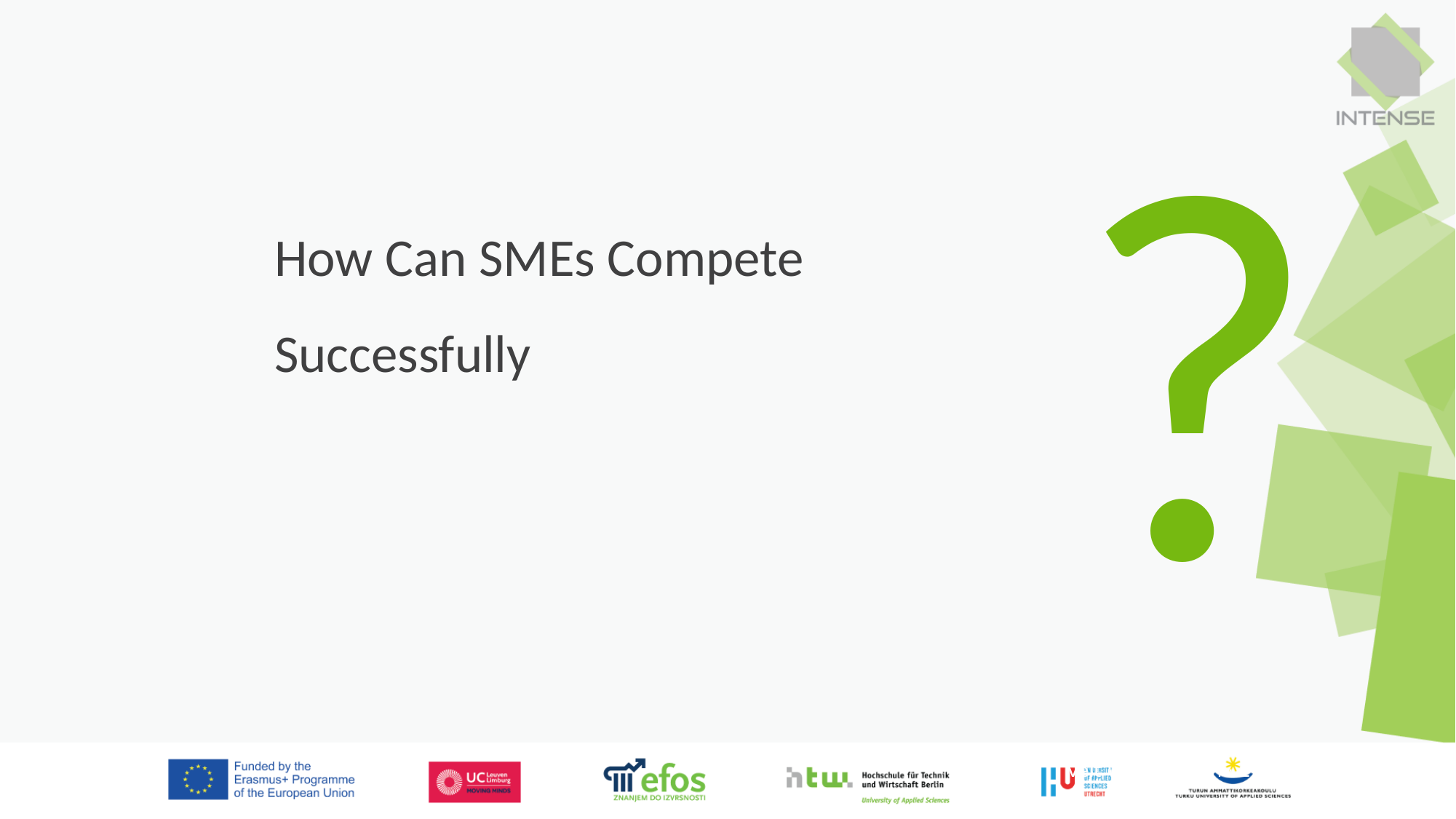

How Can SMEs Compete Successfully
Veit Wohlgemuth · 25.09.2019
22